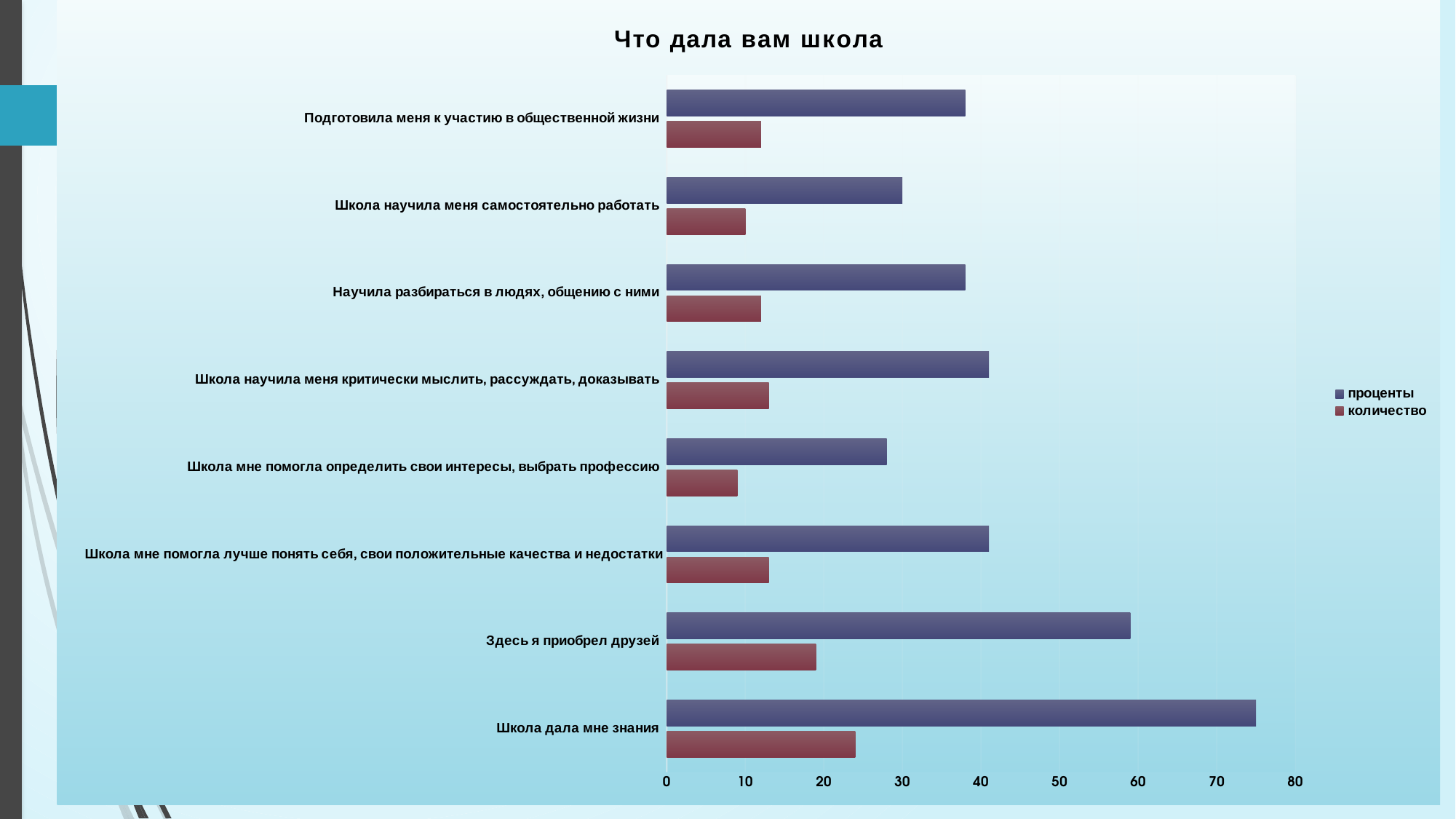

### Chart: Что дала вам школа

| Category | количество | проценты |
|---|---|---|
| Школа дала мне знания  | 24.0 | 75.0 |
| Здесь я приобрел друзей  | 19.0 | 59.0 |
| Школа мне помогла лучше понять себя, свои положительные качества и недостатки | 13.0 | 41.0 |
| Школа мне помогла определить свои интересы, выбрать профессию  | 9.0 | 28.0 |
|  Школа научила меня критически мыслить, рассуждать, доказывать  | 13.0 | 41.0 |
| Научила разбираться в людях, общению с ними  | 12.0 | 38.0 |
| Школа научила меня самостоятельно работать  | 10.0 | 30.0 |
|  Подготовила меня к участию в общественной жизни  | 12.0 | 38.0 |